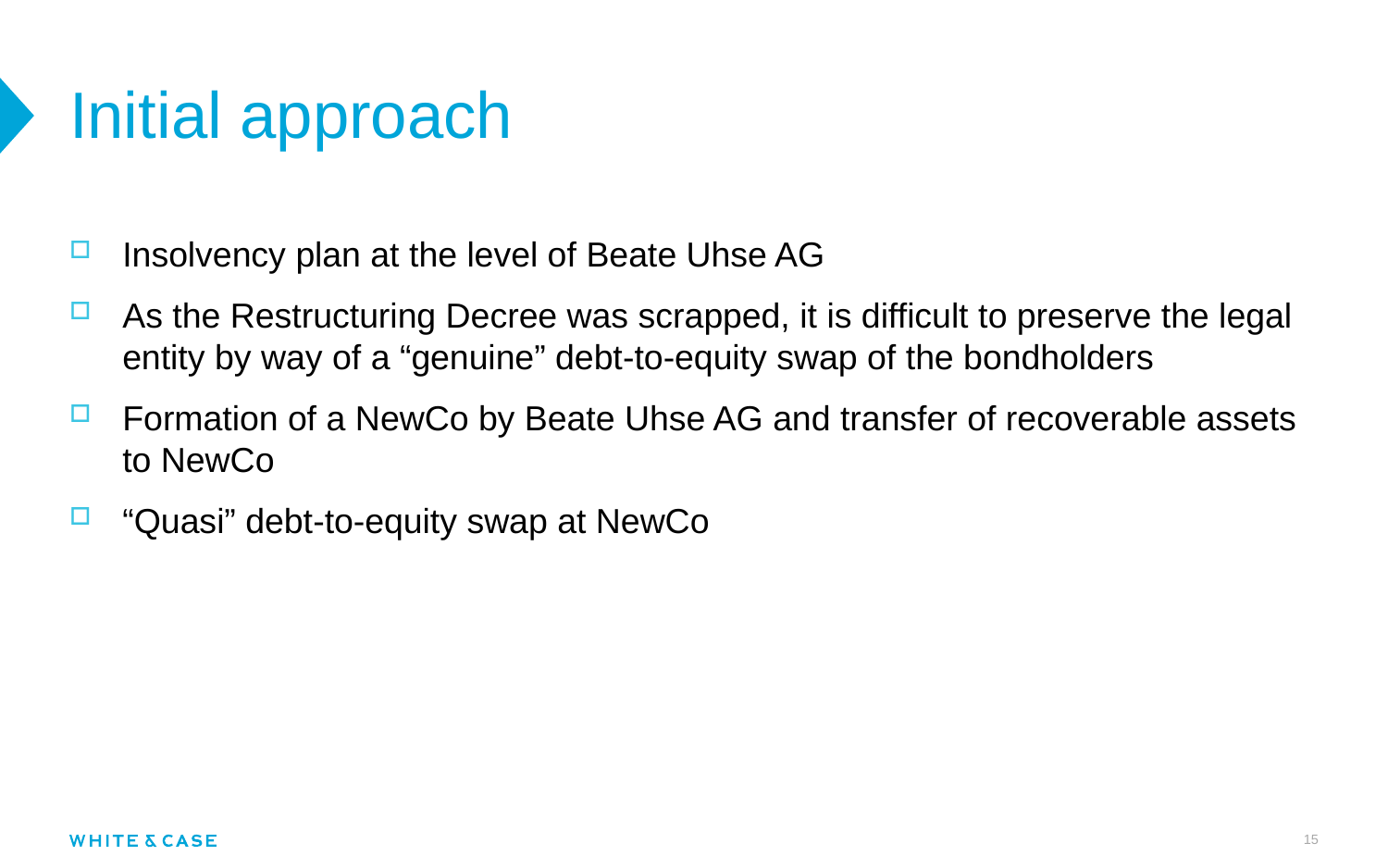

# Initial approach
Insolvency plan at the level of Beate Uhse AG
As the Restructuring Decree was scrapped, it is difficult to preserve the legal entity by way of a “genuine” debt-to-equity swap of the bondholders
Formation of a NewCo by Beate Uhse AG and transfer of recoverable assets to NewCo
“Quasi” debt-to-equity swap at NewCo
15